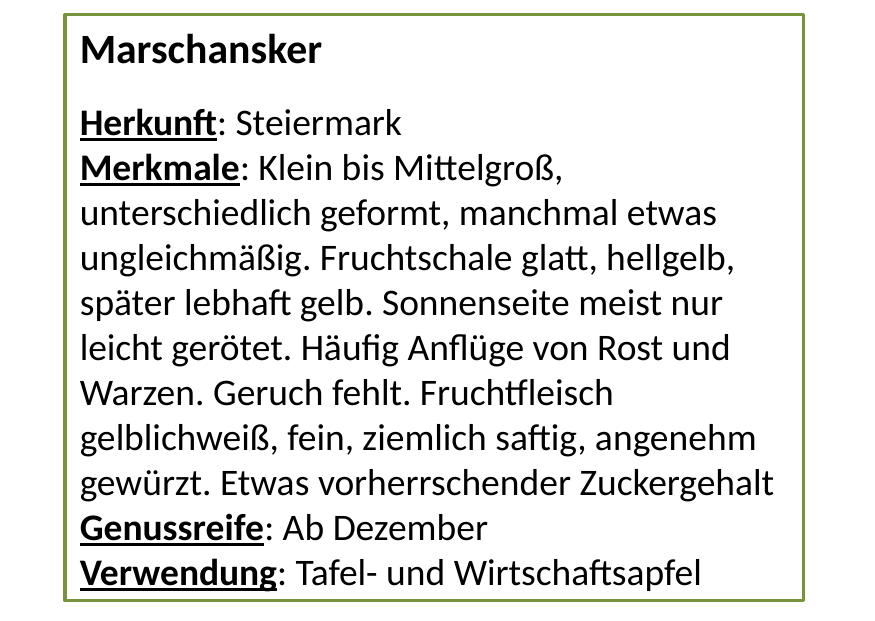

Marschansker

Herkunft: Steiermark
Merkmale: Klein bis Mittelgroß, unterschiedlich geformt, manchmal etwas ungleichmäßig. Fruchtschale glatt, hellgelb, später lebhaft gelb. Sonnenseite meist nur leicht gerötet. Häufig Anflüge von Rost und Warzen. Geruch fehlt. Fruchtfleisch gelblichweiß, fein, ziemlich saftig, angenehm gewürzt. Etwas vorherrschender Zuckergehalt
Genussreife: Ab Dezember
Verwendung: Tafel- und Wirtschaftsapfel